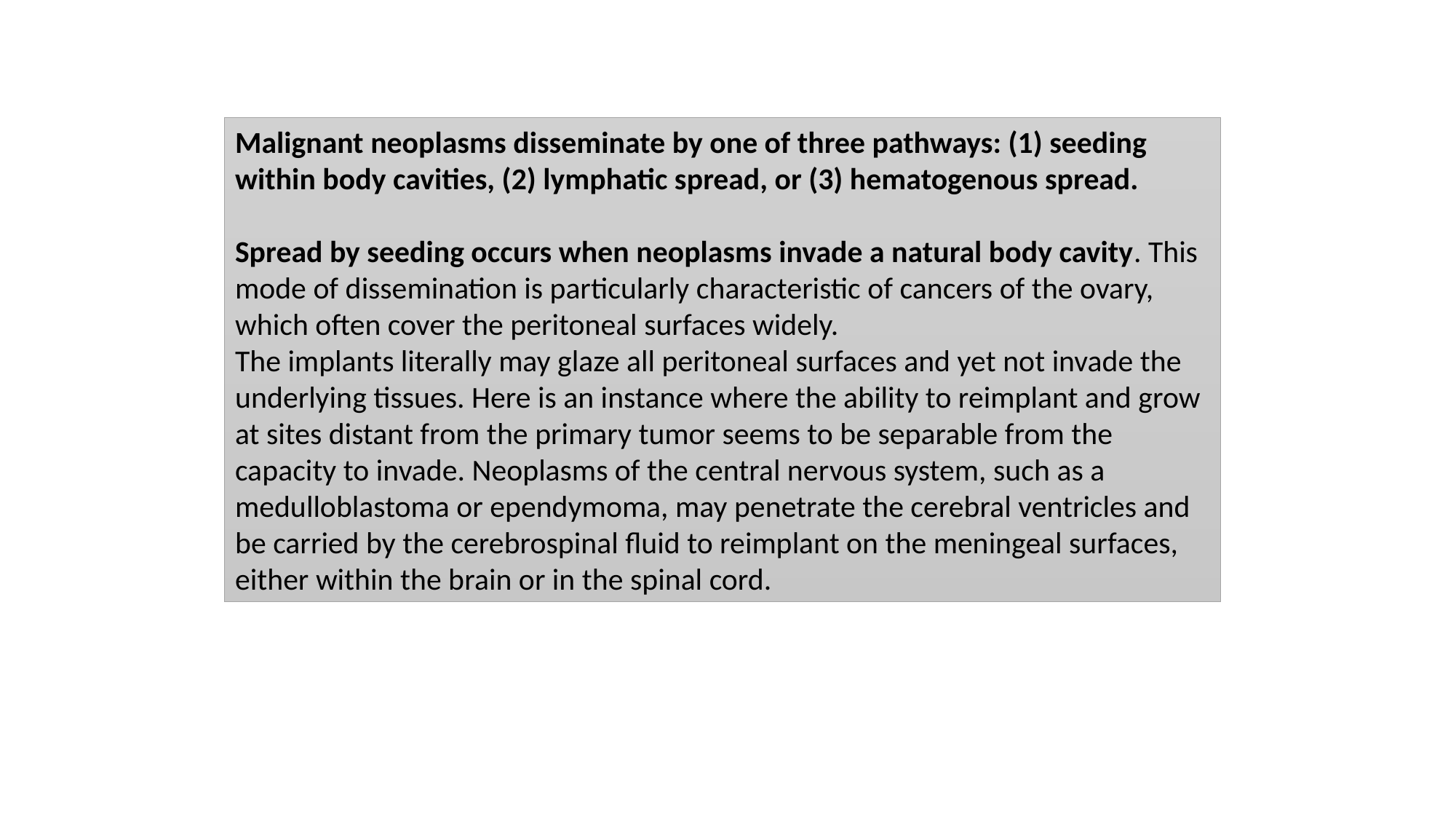

Malignant neoplasms disseminate by one of three pathways: (1) seeding within body cavities, (2) lymphatic spread, or (3) hematogenous spread.

Spread by seeding occurs when neoplasms invade a natural body cavity. This mode of dissemination is particularly characteristic of cancers of the ovary, which often cover the peritoneal surfaces widely.
The implants literally may glaze all peritoneal surfaces and yet not invade the underlying tissues. Here is an instance where the ability to reimplant and grow at sites distant from the primary tumor seems to be separable from the capacity to invade. Neoplasms of the central nervous system, such as a medulloblastoma or ependymoma, may penetrate the cerebral ventricles and be carried by the cerebrospinal fluid to reimplant on the meningeal surfaces, either within the brain or in the spinal cord.